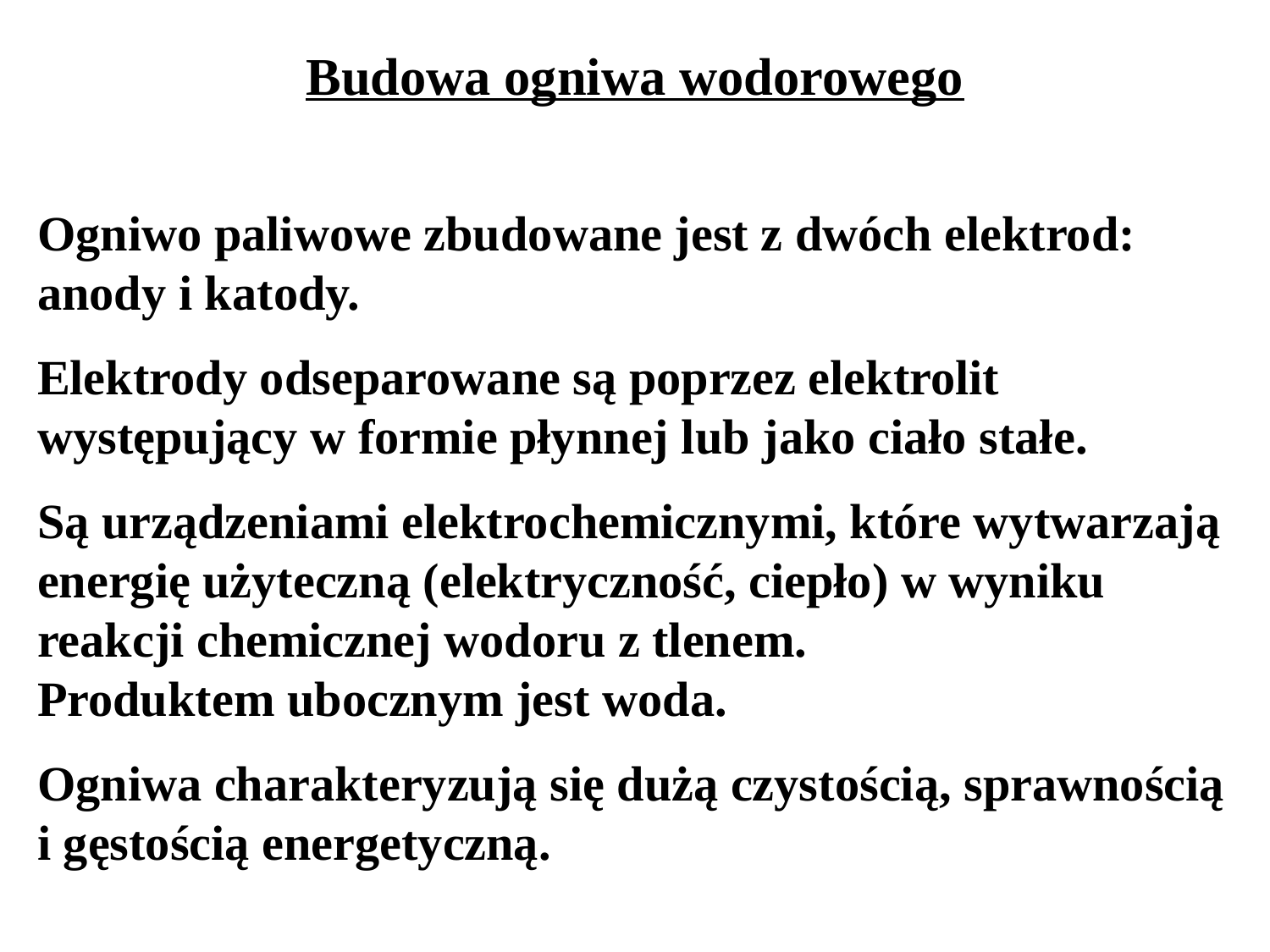

Budowa ogniwa wodorowego

Ogniwo paliwowe zbudowane jest z dwóch elektrod: anody i katody.

Elektrody odseparowane są poprzez elektrolit występujący w formie płynnej lub jako ciało stałe.

Są urządzeniami elektrochemicznymi, które wytwarzają energię użyteczną (elektryczność, ciepło) w wyniku reakcji chemicznej wodoru z tlenem.
Produktem ubocznym jest woda.

Ogniwa charakteryzują się dużą czystością, sprawnością i gęstością energetyczną.